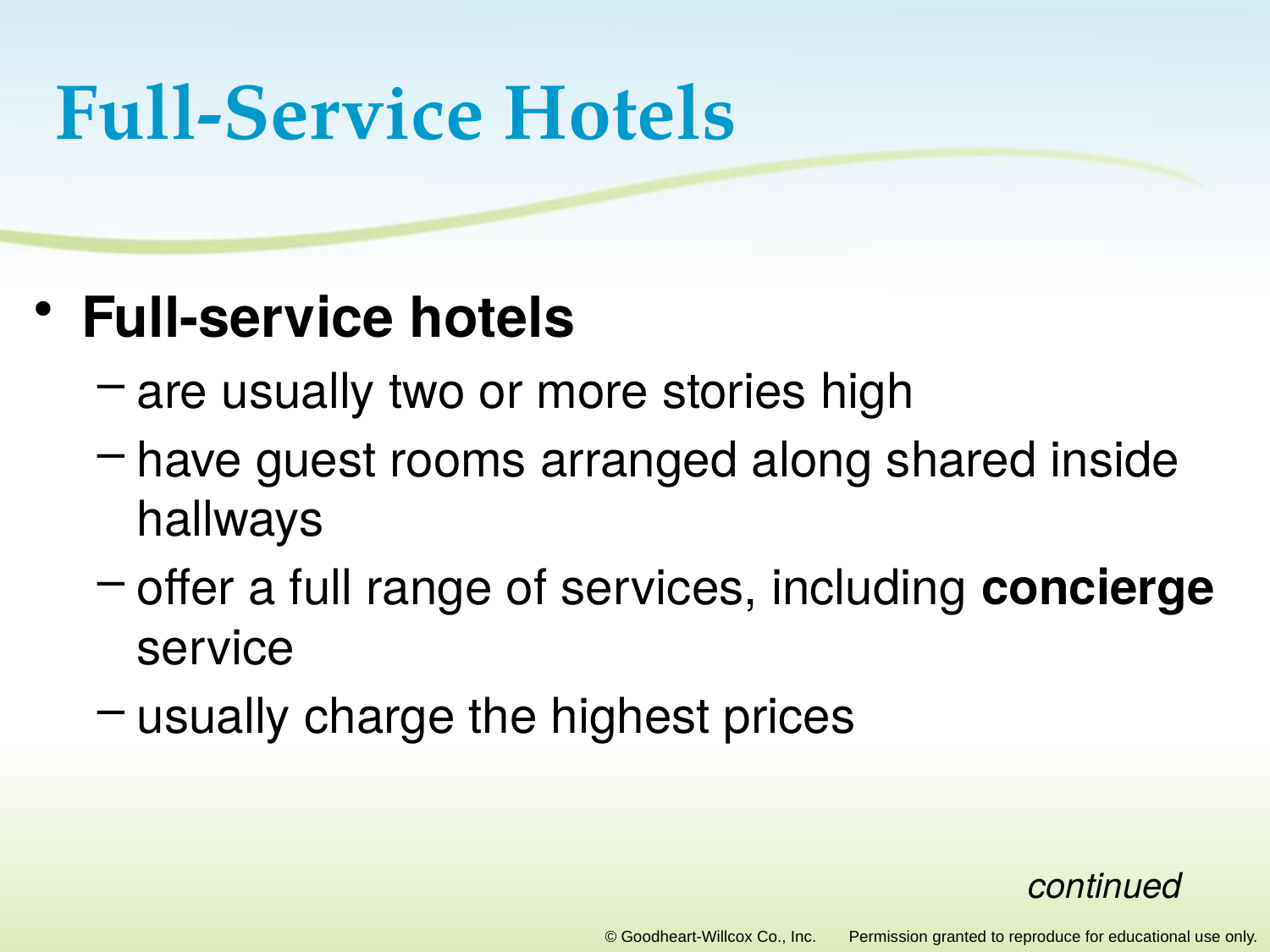

# Full-Service Hotels
Full-service hotels
are usually two or more stories high
have guest rooms arranged along shared inside hallways
offer a full range of services, including concierge service
usually charge the highest prices
continued